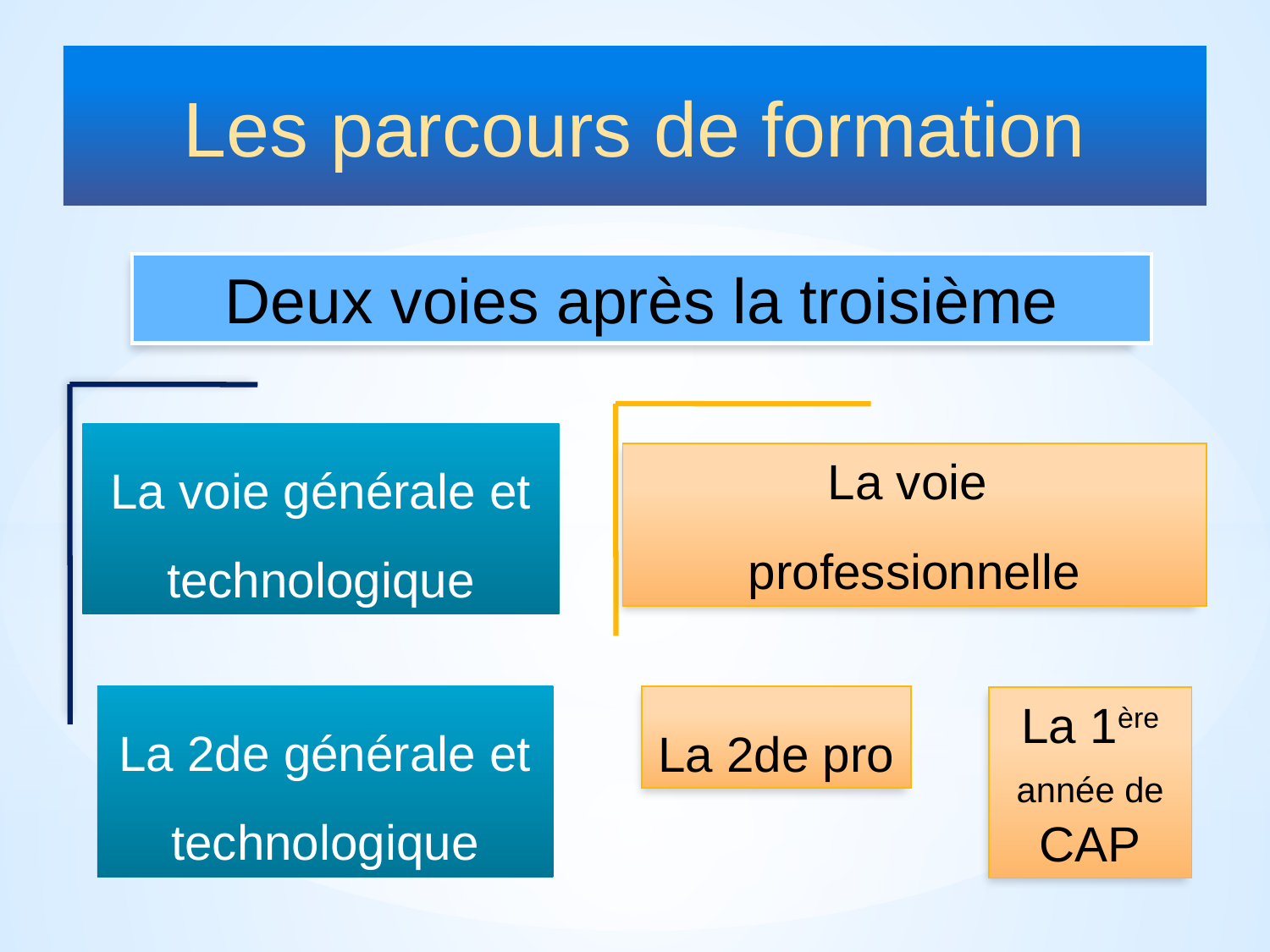

Les parcours de formation
Deux voies après la troisième

La voie générale et technologique

La voie
professionnelle
La 2de générale et technologique
La 2de pro
La 1ère année de CAP